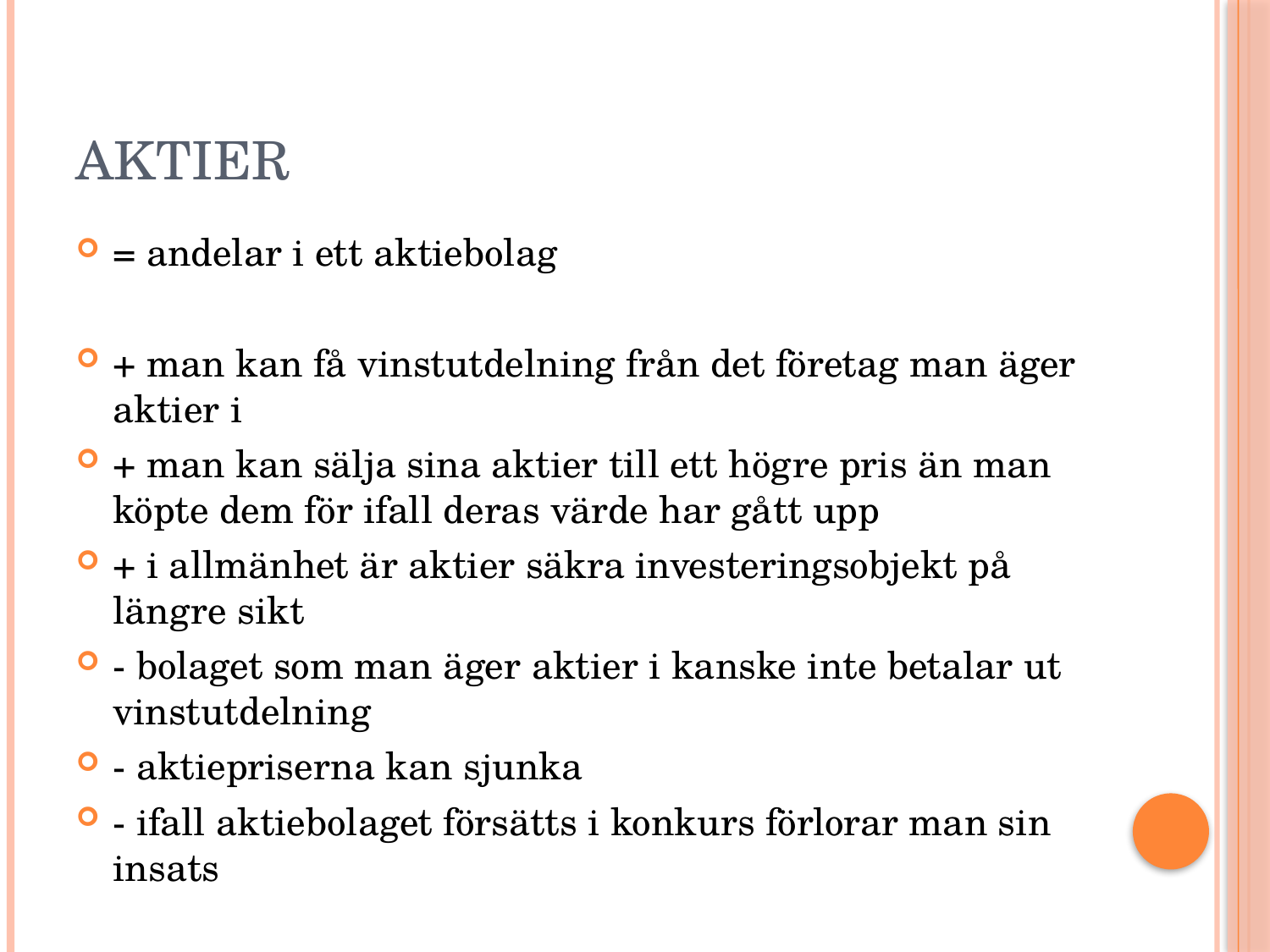

# Aktier
= andelar i ett aktiebolag

+ man kan få vinstutdelning från det företag man äger aktier i
+ man kan sälja sina aktier till ett högre pris än man köpte dem för ifall deras värde har gått upp
+ i allmänhet är aktier säkra investeringsobjekt på längre sikt
- bolaget som man äger aktier i kanske inte betalar ut vinstutdelning
- aktiepriserna kan sjunka
- ifall aktiebolaget försätts i konkurs förlorar man sin insats